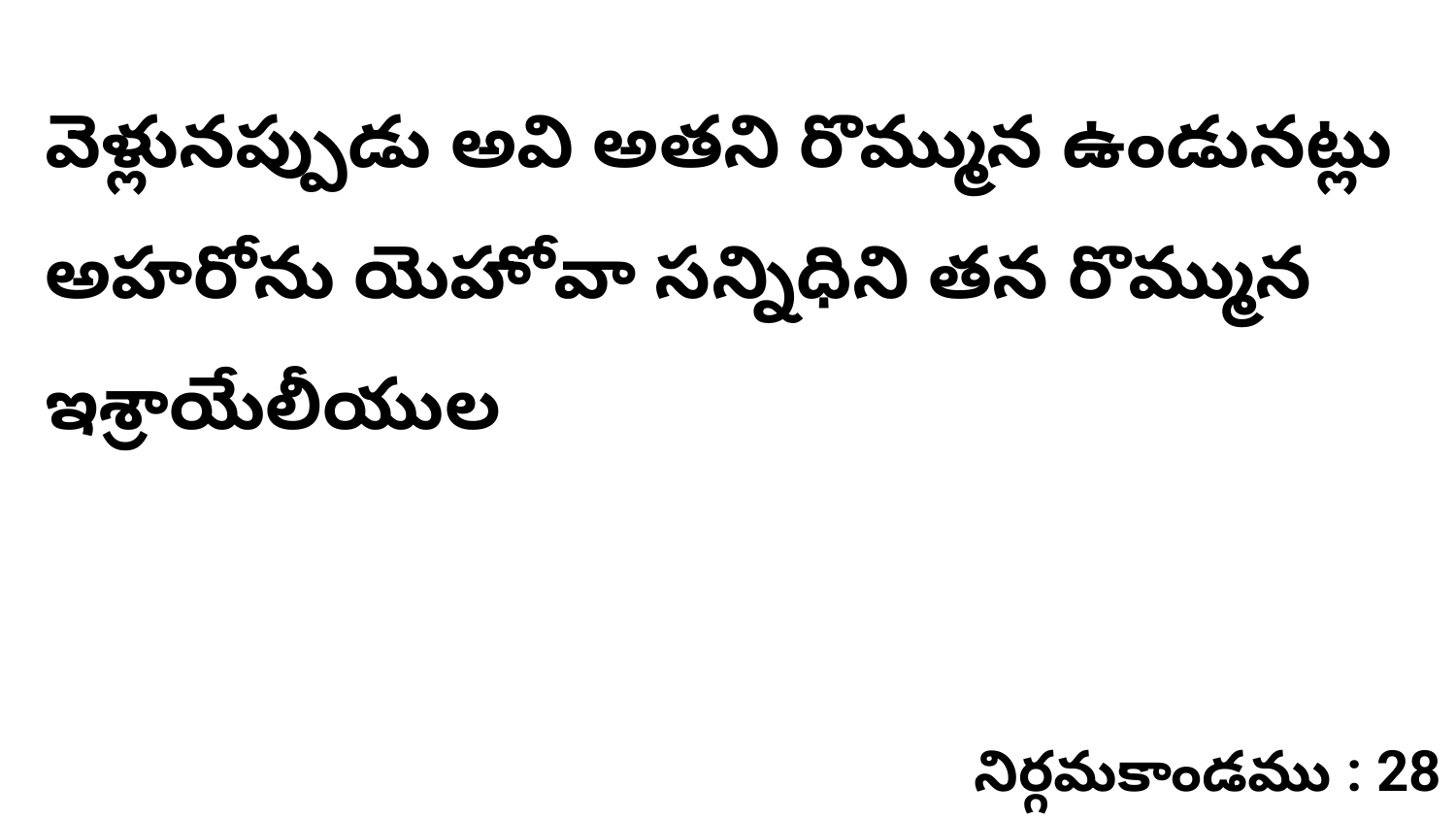

వెళ్లునప్పుడు అవి అతని రొమ్మున ఉండునట్లు అహరోను యెహోవా సన్నిధిని తన రొమ్మున ఇశ్రాయేలీయుల
నిర్గమకాండము : 28